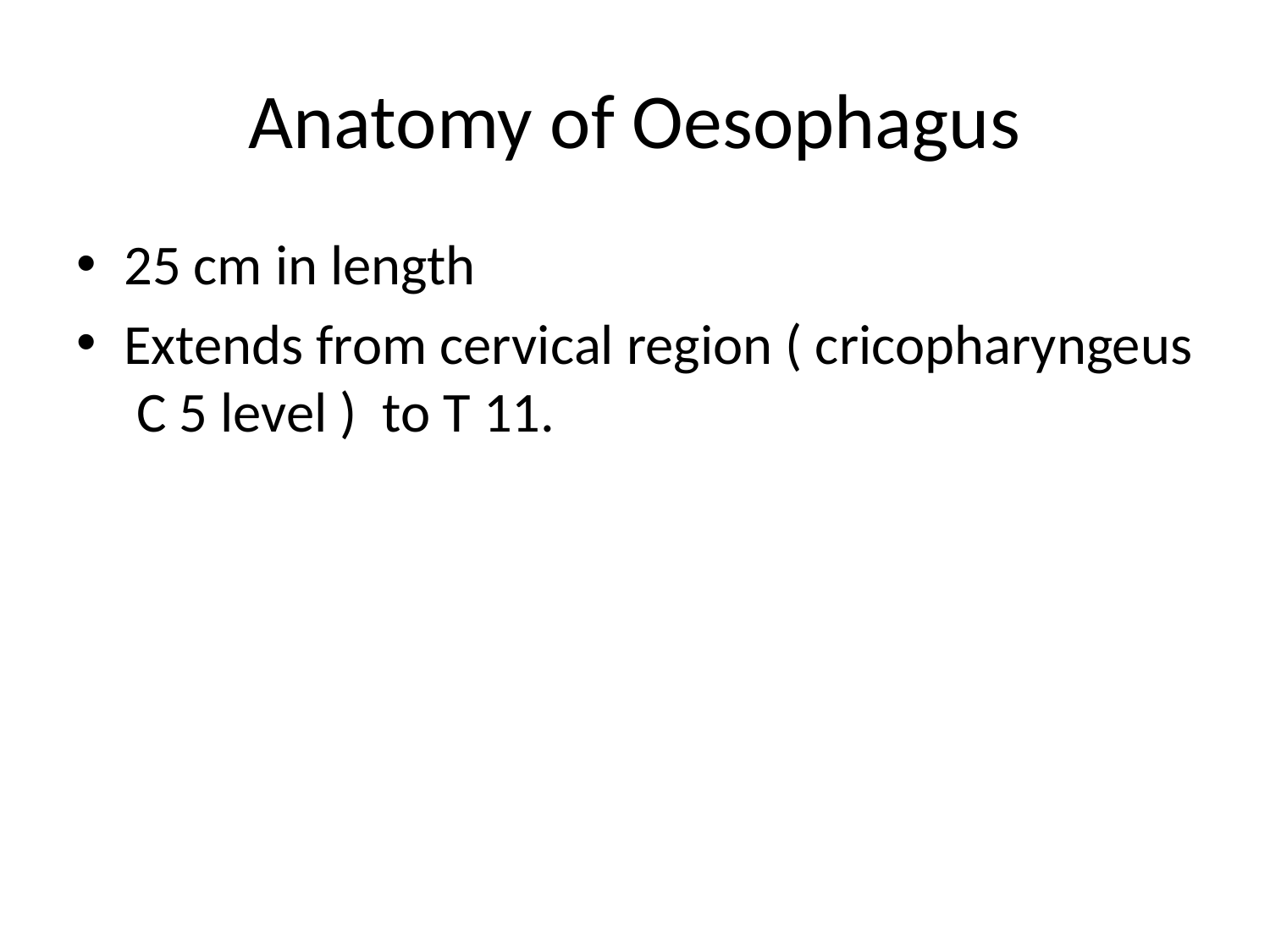

# Anatomy of Oesophagus
25 cm in length
Extends from cervical region ( cricopharyngeus  C 5 level )  to T 11.